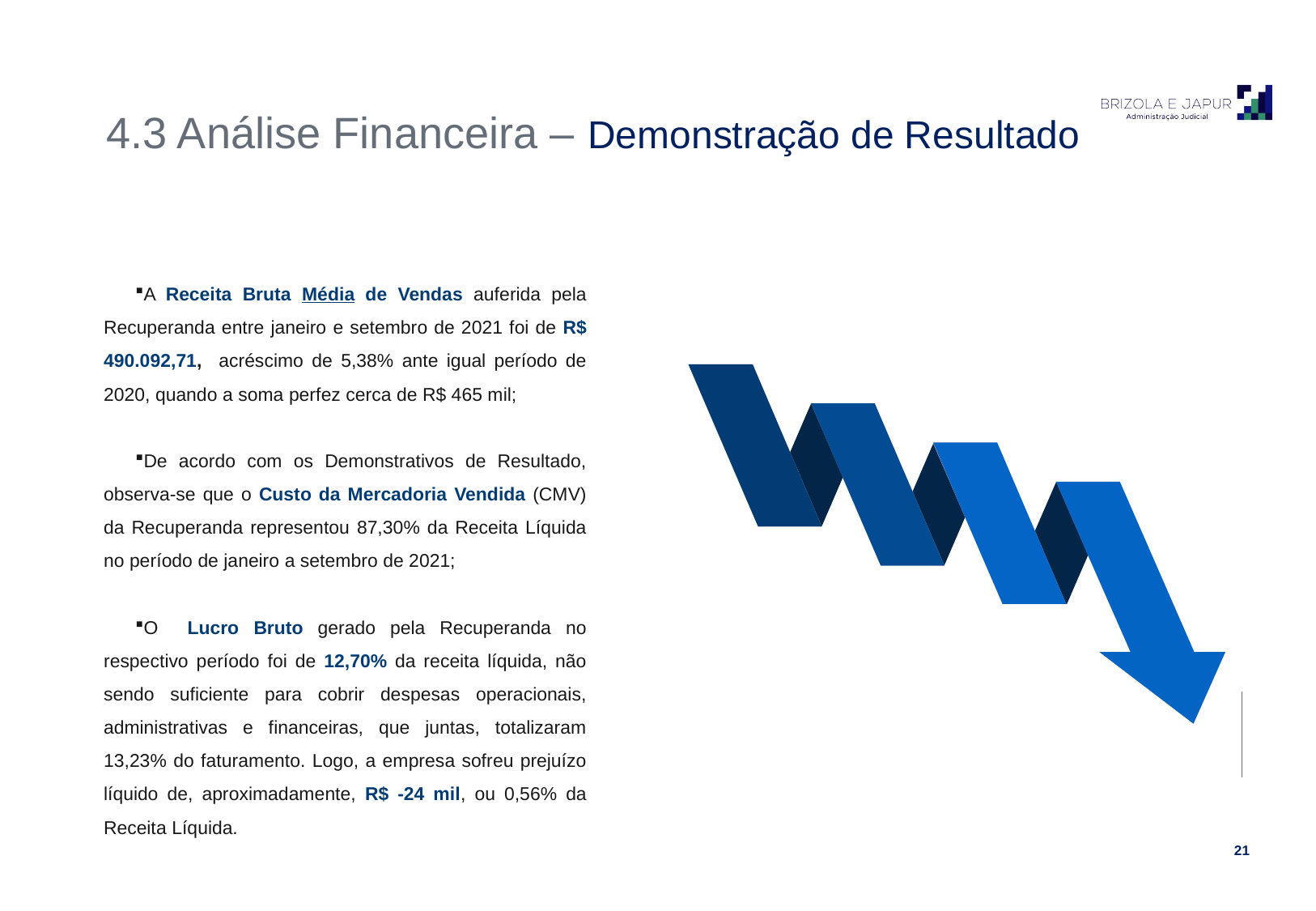

4.3 Análise Financeira – Demonstração de Resultado
A Receita Bruta Média de Vendas auferida pela Recuperanda entre janeiro e setembro de 2021 foi de R$ 490.092,71,  acréscimo de 5,38% ante igual período de 2020, quando a soma perfez cerca de R$ 465 mil;

De acordo com os Demonstrativos de Resultado, observa-se que o Custo da Mercadoria Vendida (CMV) da Recuperanda representou 87,30% da Receita Líquida no período de janeiro a setembro de 2021;

O  Lucro Bruto gerado pela Recuperanda no respectivo período foi de 12,70% da receita líquida, não sendo suficiente para cobrir despesas operacionais, administrativas e financeiras, que juntas, totalizaram 13,23% do faturamento. Logo, a empresa sofreu prejuízo líquido de, aproximadamente, R$ -24 mil, ou 0,56% da Receita Líquida.